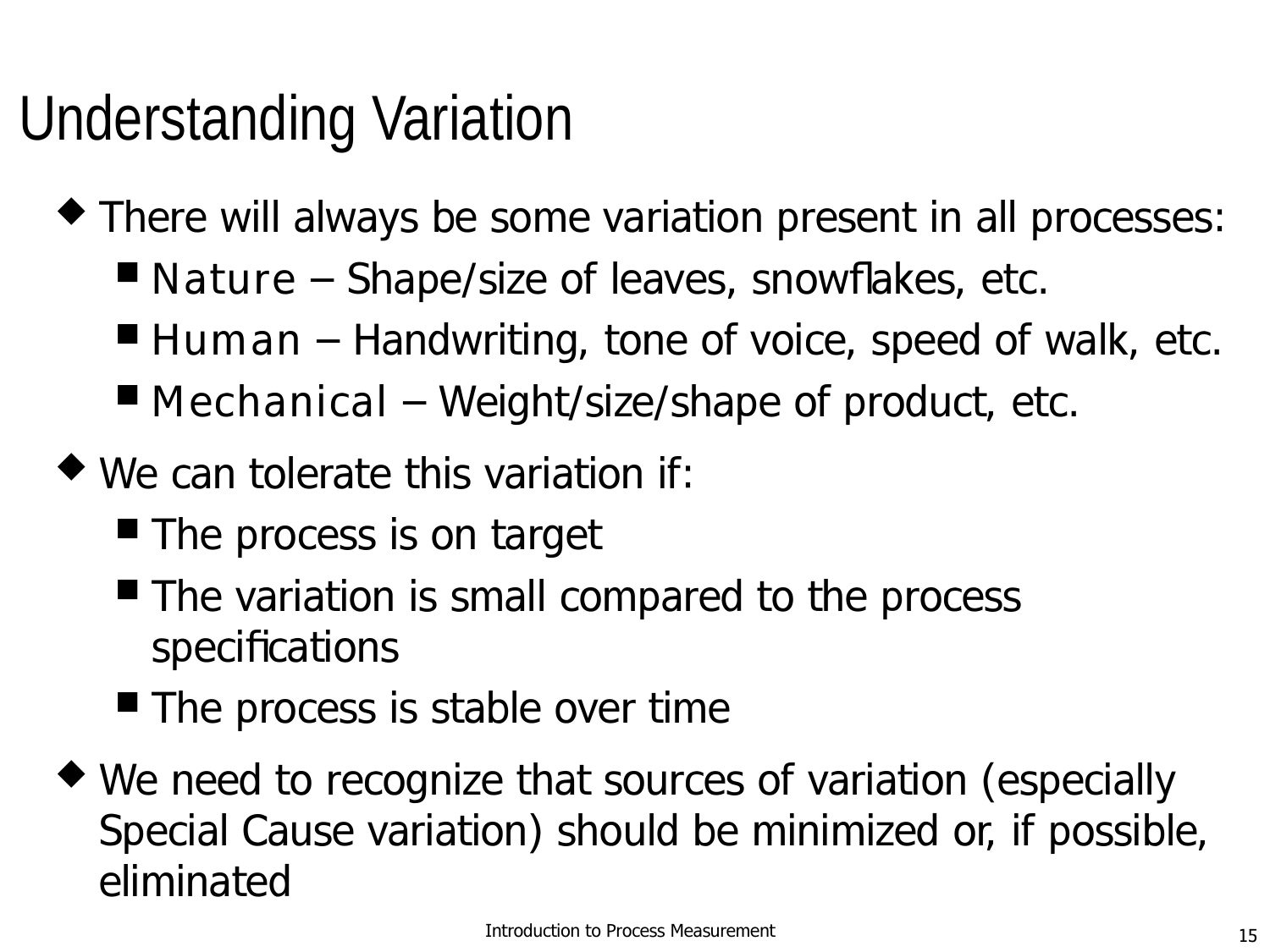

# Understanding Variation
There will always be some variation present in all processes:
Nature – Shape/size of leaves, snowflakes, etc.
Human – Handwriting, tone of voice, speed of walk, etc.
Mechanical – Weight/size/shape of product, etc.
We can tolerate this variation if:
The process is on target
The variation is small compared to the process specifications
The process is stable over time
We need to recognize that sources of variation (especially Special Cause variation) should be minimized or, if possible, eliminated
Introduction to Process Measurement
15